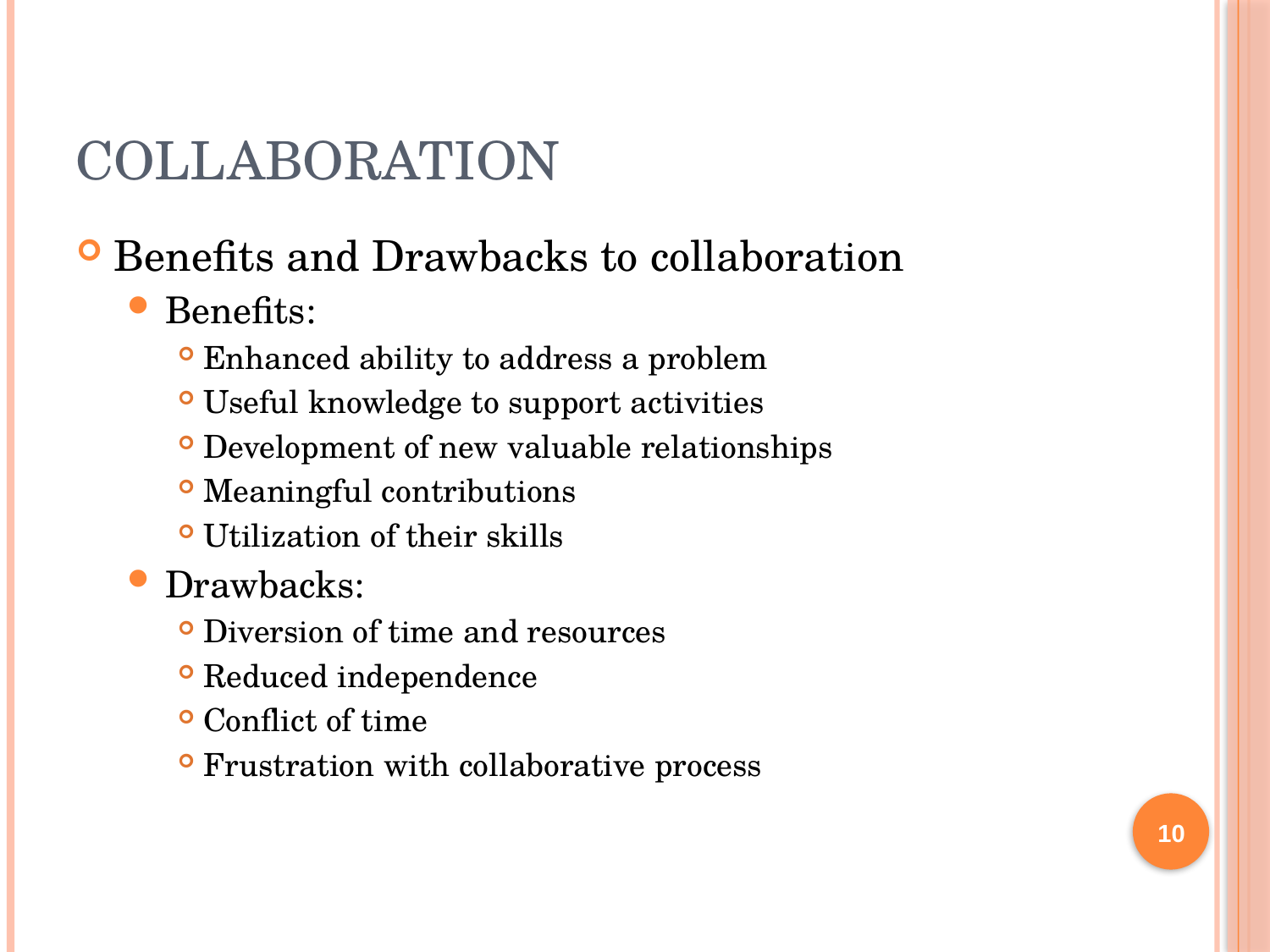

# Collaboration
Benefits and Drawbacks to collaboration
Benefits:
Enhanced ability to address a problem
Useful knowledge to support activities
Development of new valuable relationships
Meaningful contributions
Utilization of their skills
Drawbacks:
Diversion of time and resources
Reduced independence
Conflict of time
Frustration with collaborative process
10